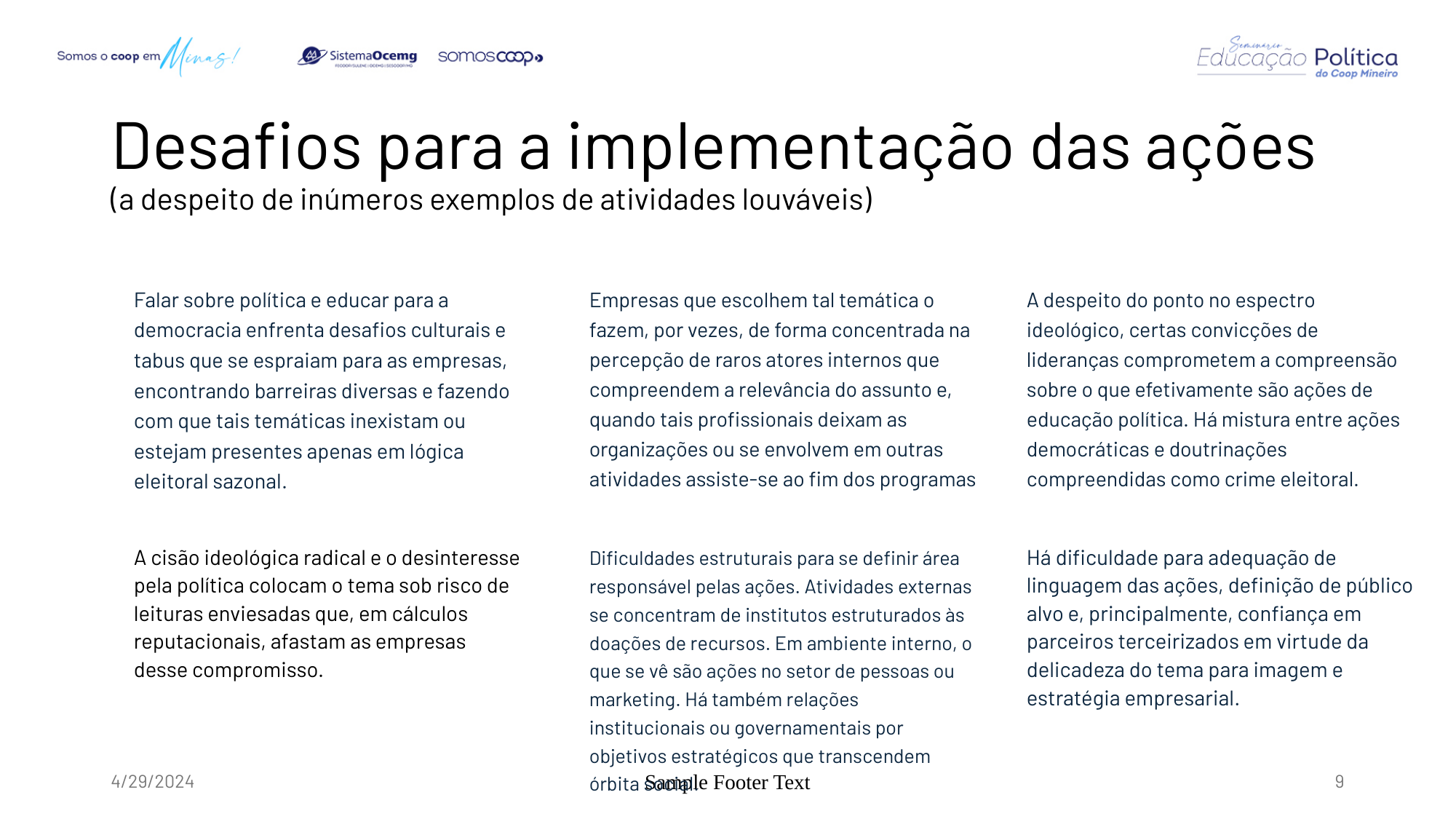

# Desafios para a implementação das ações (a despeito de inúmeros exemplos de atividades louváveis)
Falar sobre política e educar para a democracia enfrenta desafios culturais e tabus que se espraiam para as empresas, encontrando barreiras diversas e fazendo com que tais temáticas inexistam ou estejam presentes apenas em lógica eleitoral sazonal.
Empresas que escolhem tal temática o fazem, por vezes, de forma concentrada na percepção de raros atores internos que compreendem a relevância do assunto e, quando tais profissionais deixam as organizações ou se envolvem em outras atividades assiste-se ao fim dos programas
A despeito do ponto no espectro ideológico, certas convicções de lideranças comprometem a compreensão sobre o que efetivamente são ações de educação política. Há mistura entre ações democráticas e doutrinações compreendidas como crime eleitoral.
Dificuldades estruturais para se definir área responsável pelas ações. Atividades externas se concentram de institutos estruturados às doações de recursos. Em ambiente interno, o que se vê são ações no setor de pessoas ou marketing. Há também relações institucionais ou governamentais por objetivos estratégicos que transcendem órbita social.
A cisão ideológica radical e o desinteresse pela política colocam o tema sob risco de leituras enviesadas que, em cálculos reputacionais, afastam as empresas desse compromisso.
Há dificuldade para adequação de linguagem das ações, definição de público alvo e, principalmente, confiança em parceiros terceirizados em virtude da delicadeza do tema para imagem e estratégia empresarial.
4/29/2024
Sample Footer Text
9